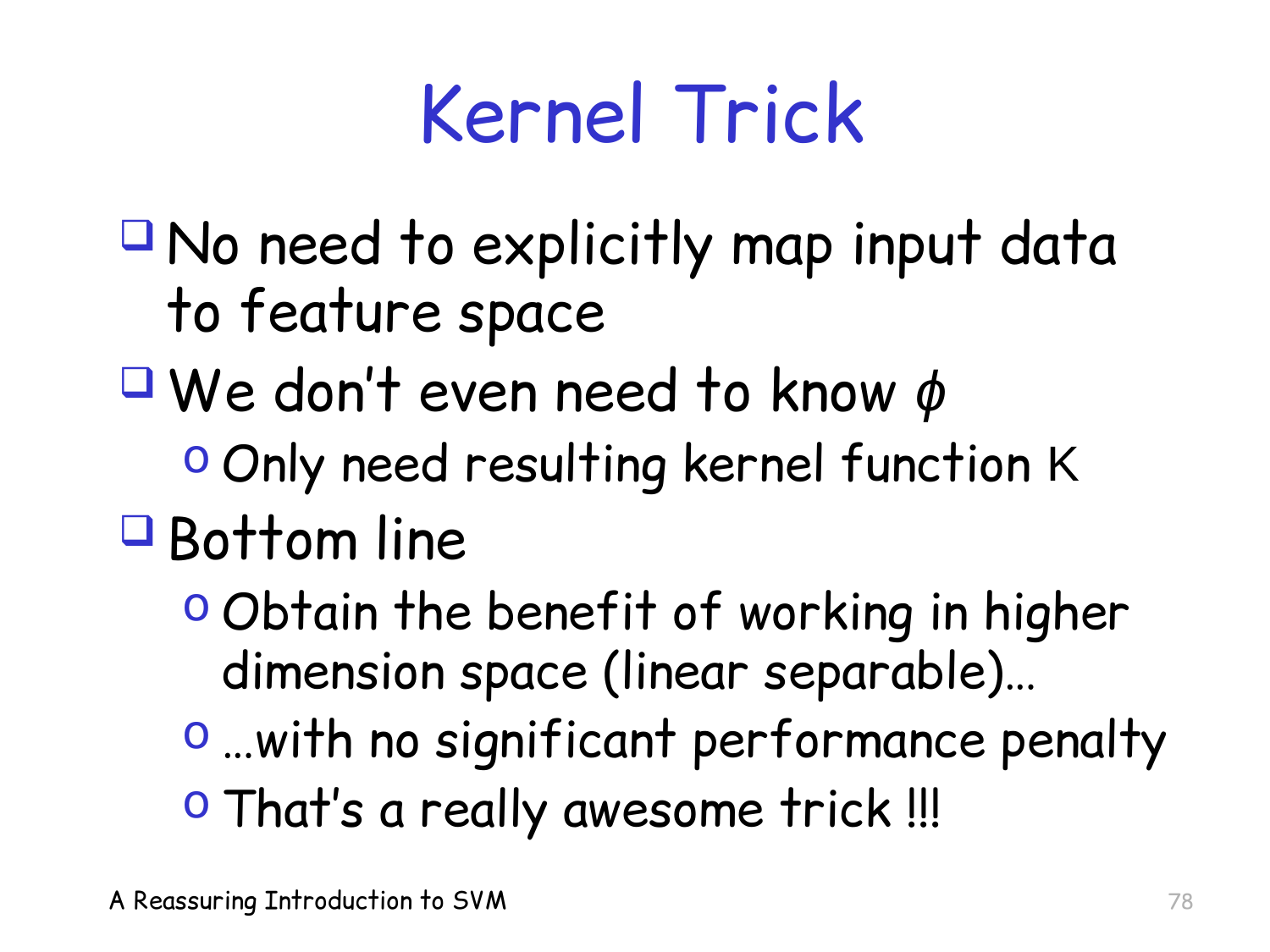

# Kernel Trick
No need to explicitly map input data to feature space
We don’t even need to know ϕ
Only need resulting kernel function K
Bottom line
Obtain the benefit of working in higher dimension space (linear separable)…
…with no significant performance penalty
That’s a really awesome trick !!!
A Reassuring Introduction to SVM
78